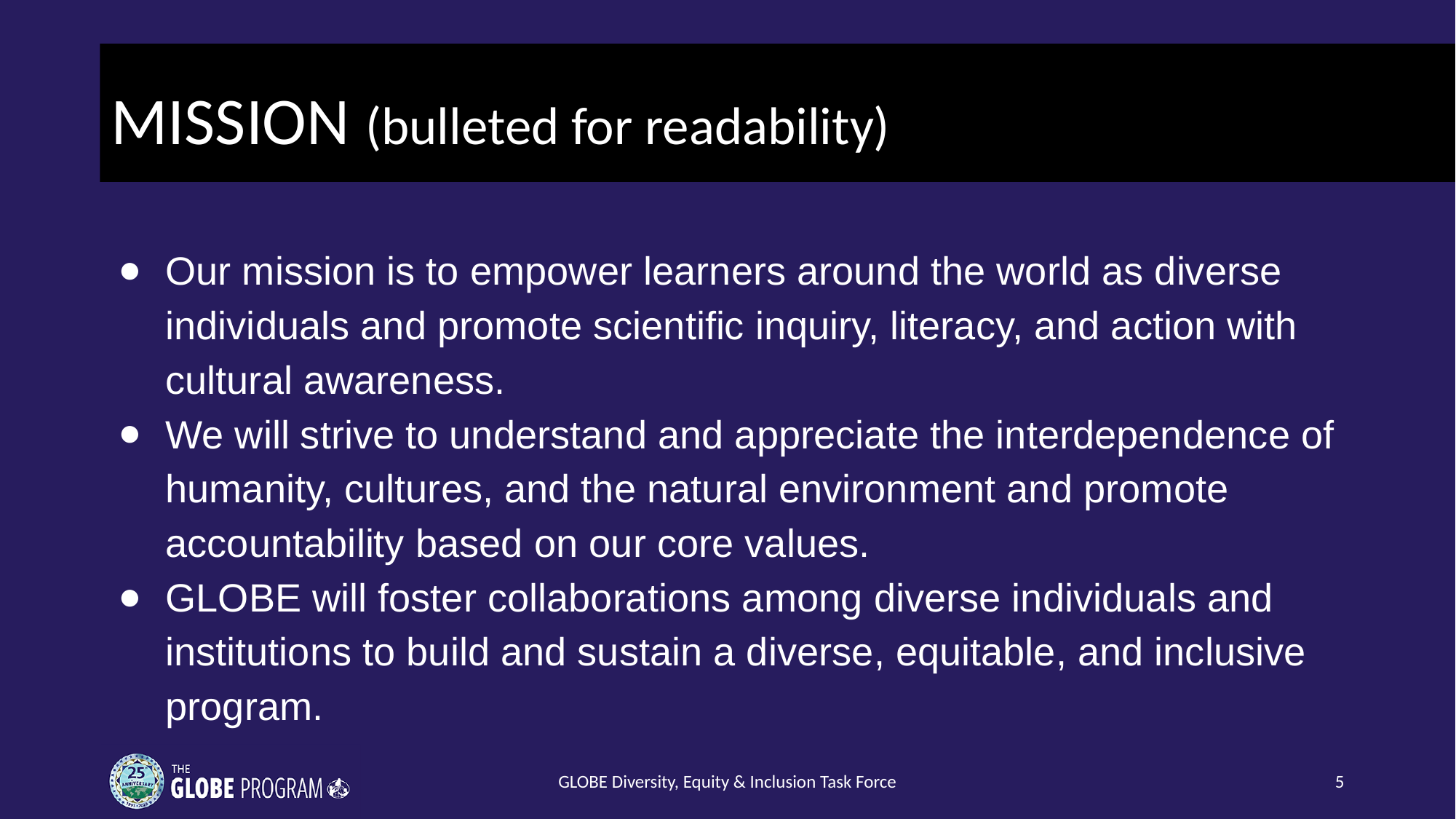

# MISSION (bulleted for readability)
Our mission is to empower learners around the world as diverse individuals and promote scientific inquiry, literacy, and action with cultural awareness.
We will strive to understand and appreciate the interdependence of humanity, cultures, and the natural environment and promote accountability based on our core values.
GLOBE will foster collaborations among diverse individuals and institutions to build and sustain a diverse, equitable, and inclusive program.

GLOBE Diversity, Equity & Inclusion Task Force
5